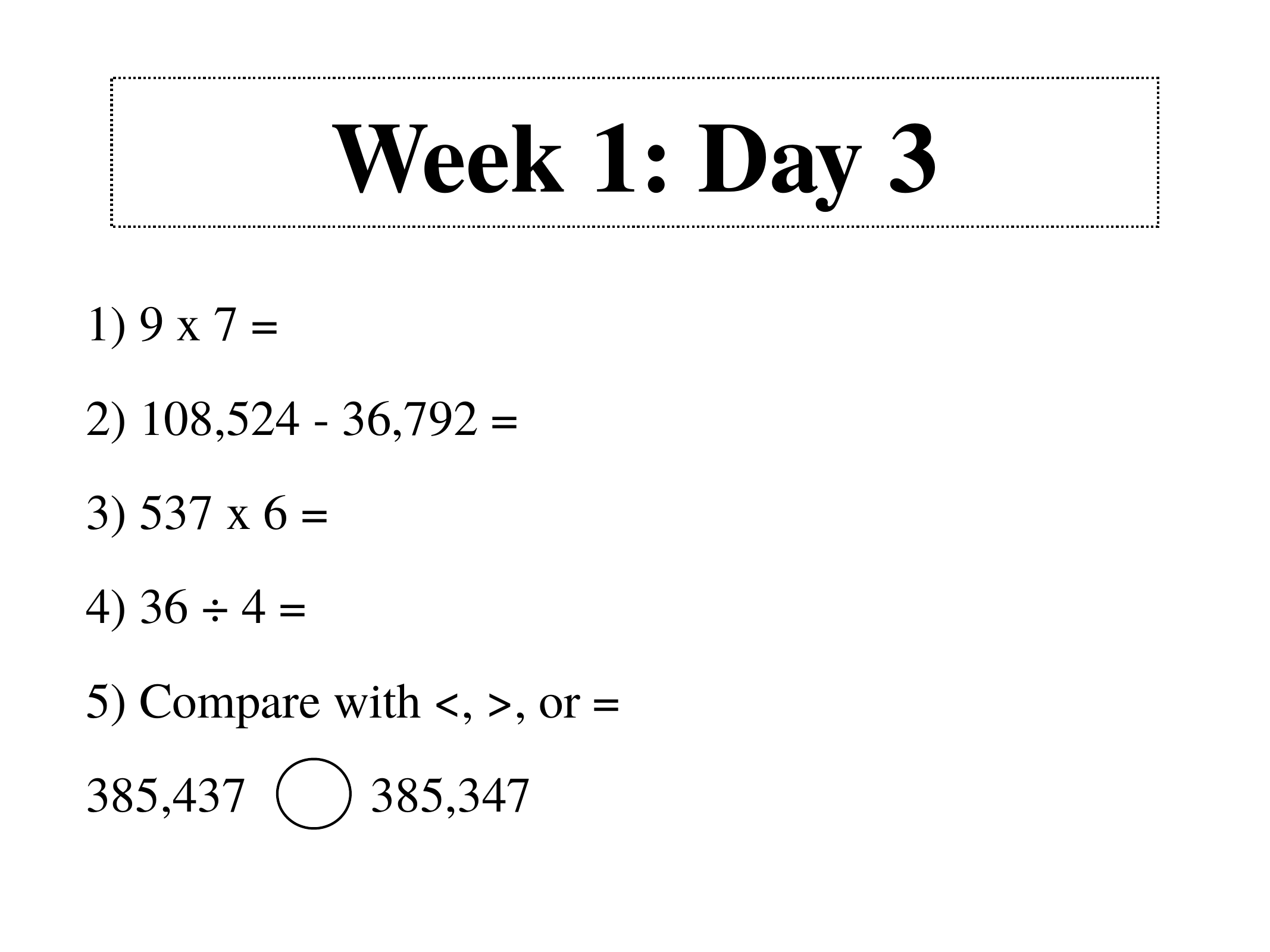

Week 1: Day 3
1) 9 x 7 =
2) 108,524 - 36,792 =
3) 537 x 6 =
4) 36 ÷ 4 =
5) Compare with <, >, or =
385,437          385,347